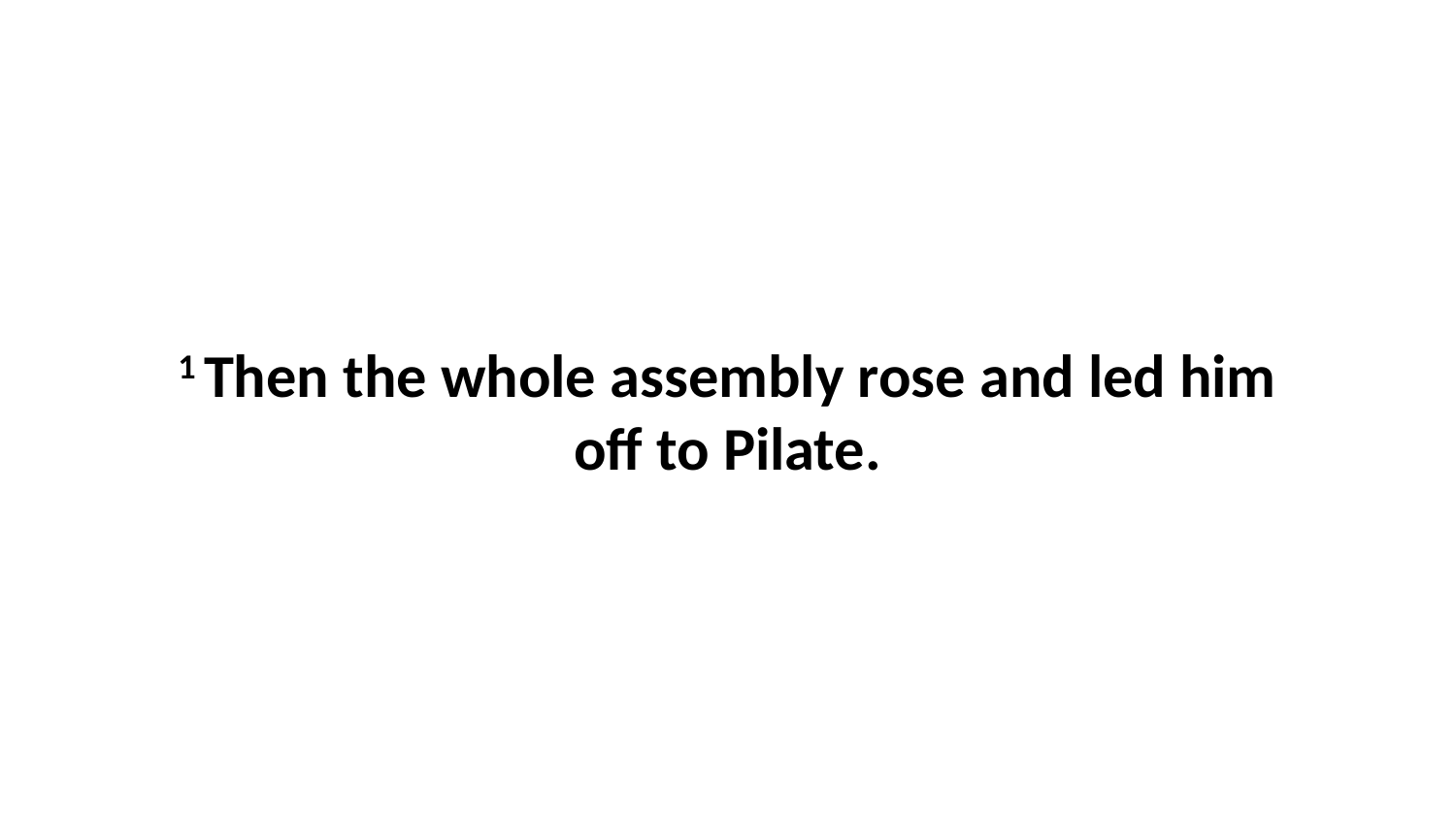

1 Then the whole assembly rose and led him off to Pilate.